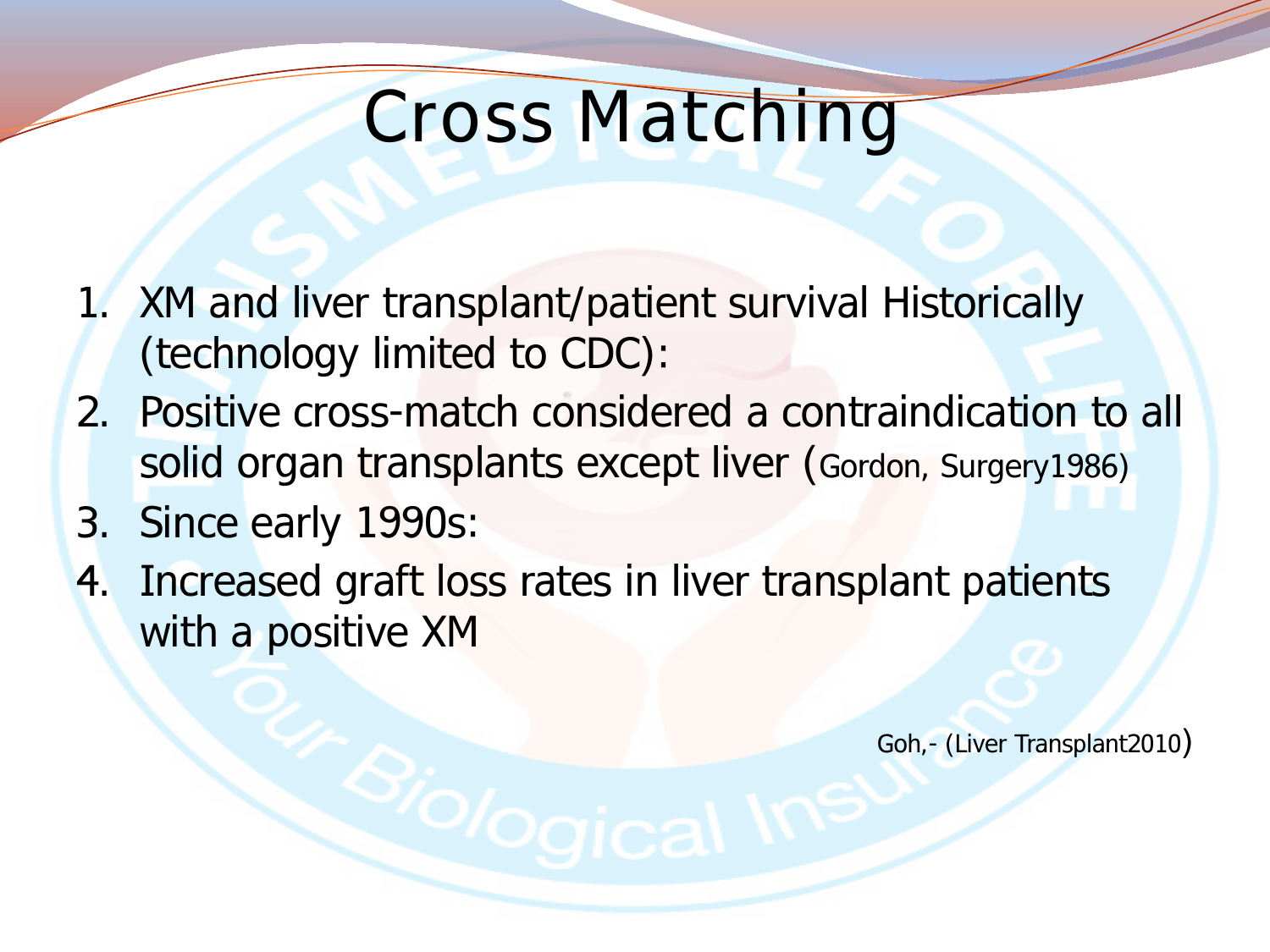

# Cross Matching
XM and liver transplant/patient survival Historically (technology limited to CDC):
Positive cross-match considered a contraindication to all solid organ transplants except liver (Gordon, Surgery1986)
Since early 1990s:
Increased graft loss rates in liver transplant patients with a positive XM

  Goh,- (Liver Transplant2010)